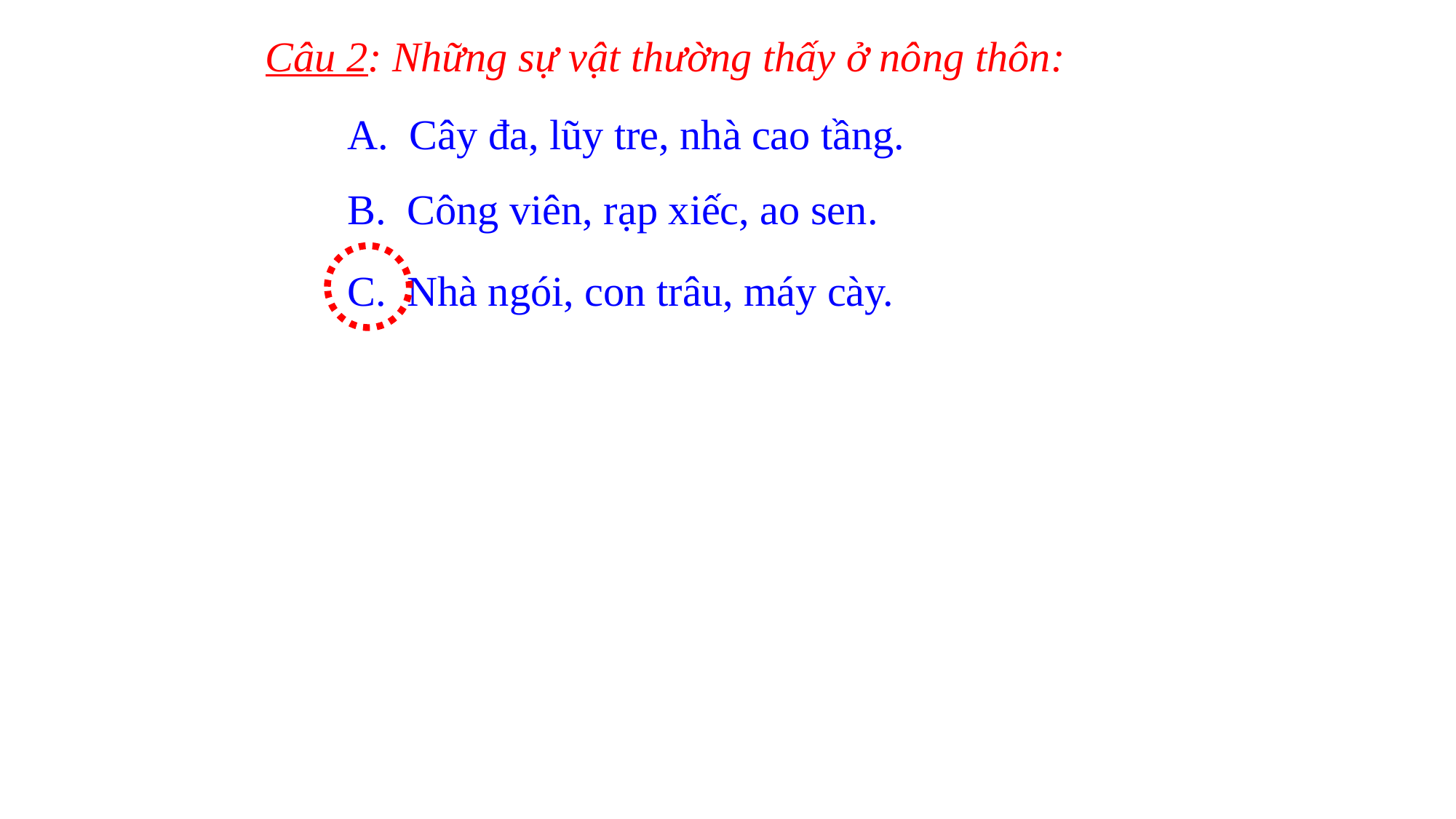

Câu 2: Những sự vật thường thấy ở nông thôn:
A.  Cây đa, lũy tre, nhà cao tầng.
B.  Công viên, rạp xiếc, ao sen.

C.  Nhà ngói, con trâu, máy cày.